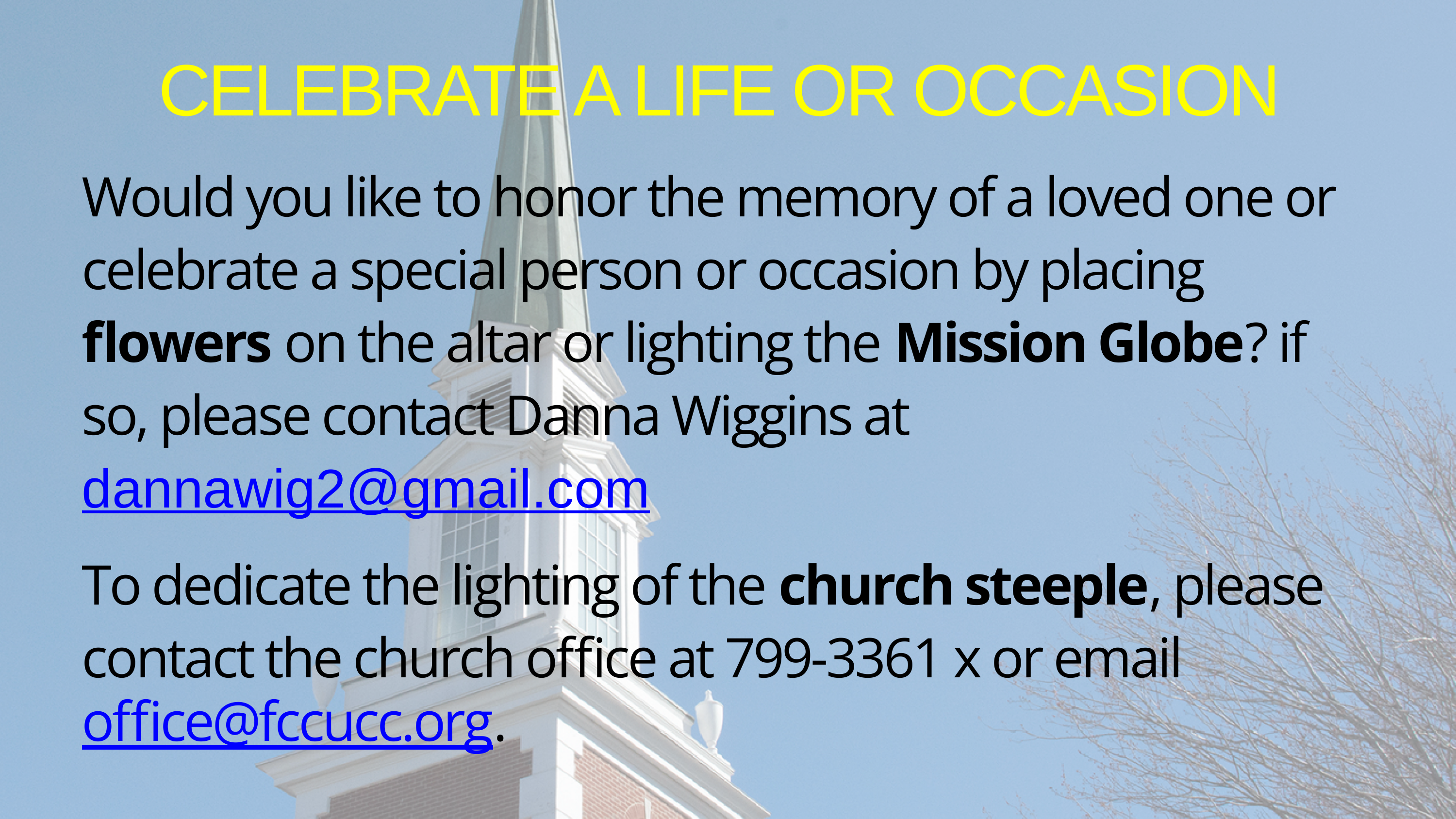

CELEBRATE A LIFE OR OCCASION
Would you like to honor the memory of a loved one or celebrate a special person or occasion by placing flowers on the altar or lighting the Mission Globe? if so, please contact Danna Wiggins at dannawig2@gmail.com
To dedicate the lighting of the church steeple, please contact the church office at 799-3361 x or email office@fccucc.org.